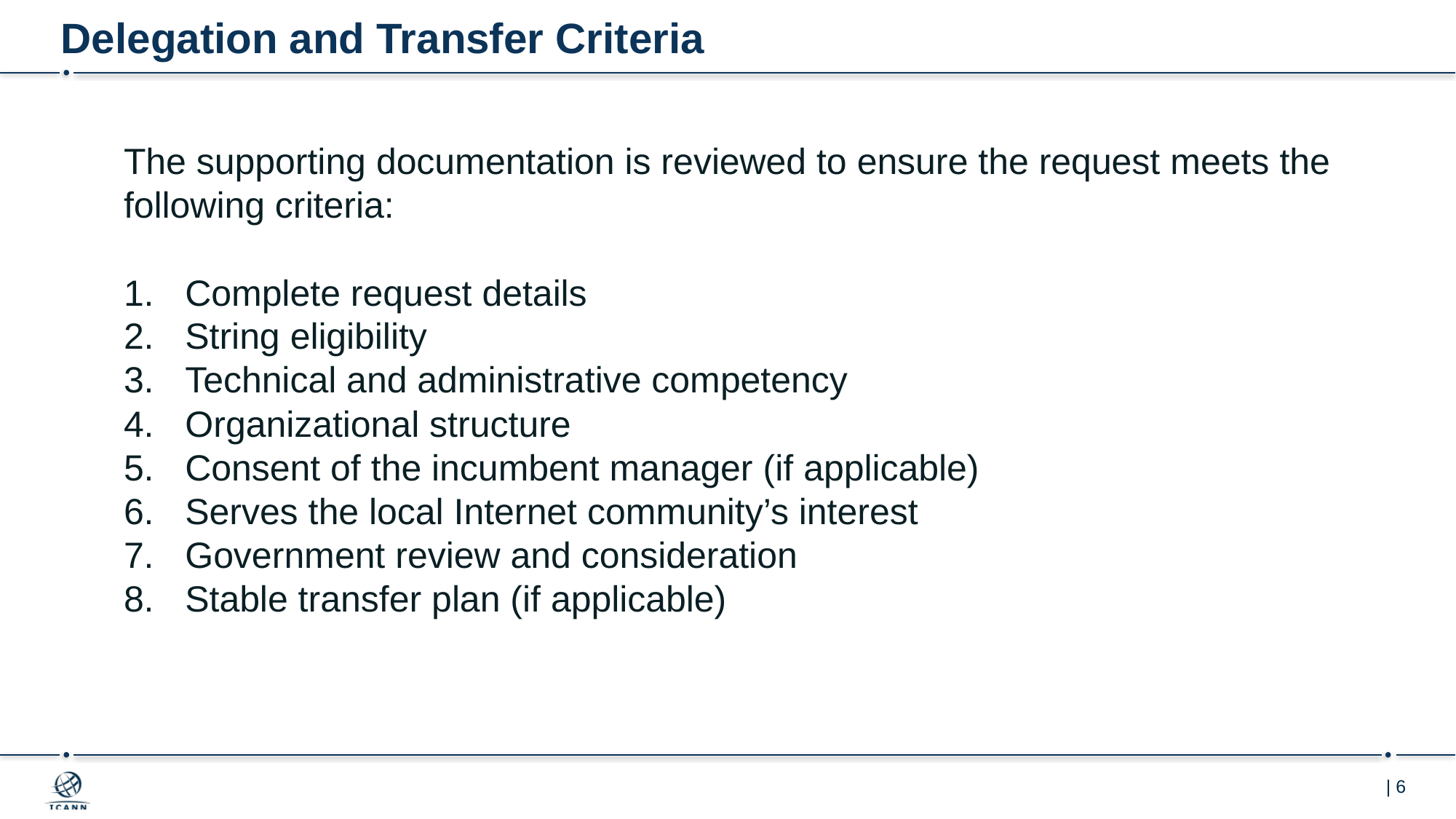

# Delegation and Transfer Criteria
The supporting documentation is reviewed to ensure the request meets the following criteria:

Complete request details
String eligibility
Technical and administrative competency
Organizational structure
Consent of the incumbent manager (if applicable)
Serves the local Internet community’s interest
Government review and consideration
Stable transfer plan (if applicable)